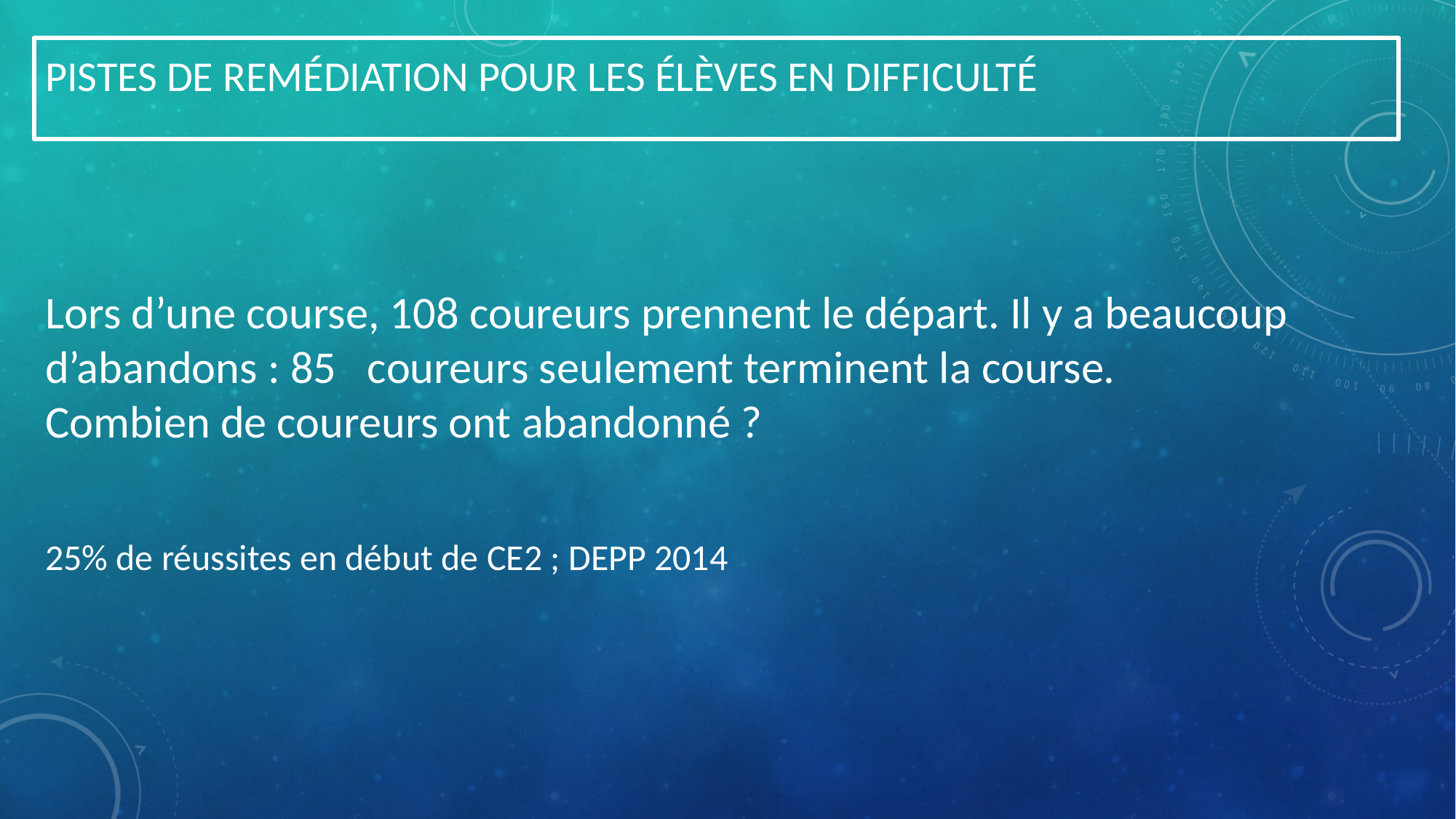

PISTES DE REMÉDIATION POUR LES ÉLÈVES EN DIFFICULTÉ

Lors d’une course, 108 coureurs prennent le départ. Il y a beaucoup d’abandons : 85   coureurs seulement terminent la course.
Combien de coureurs ont abandonné ?

25% de réussites en début de CE2 ; DEPP 2014